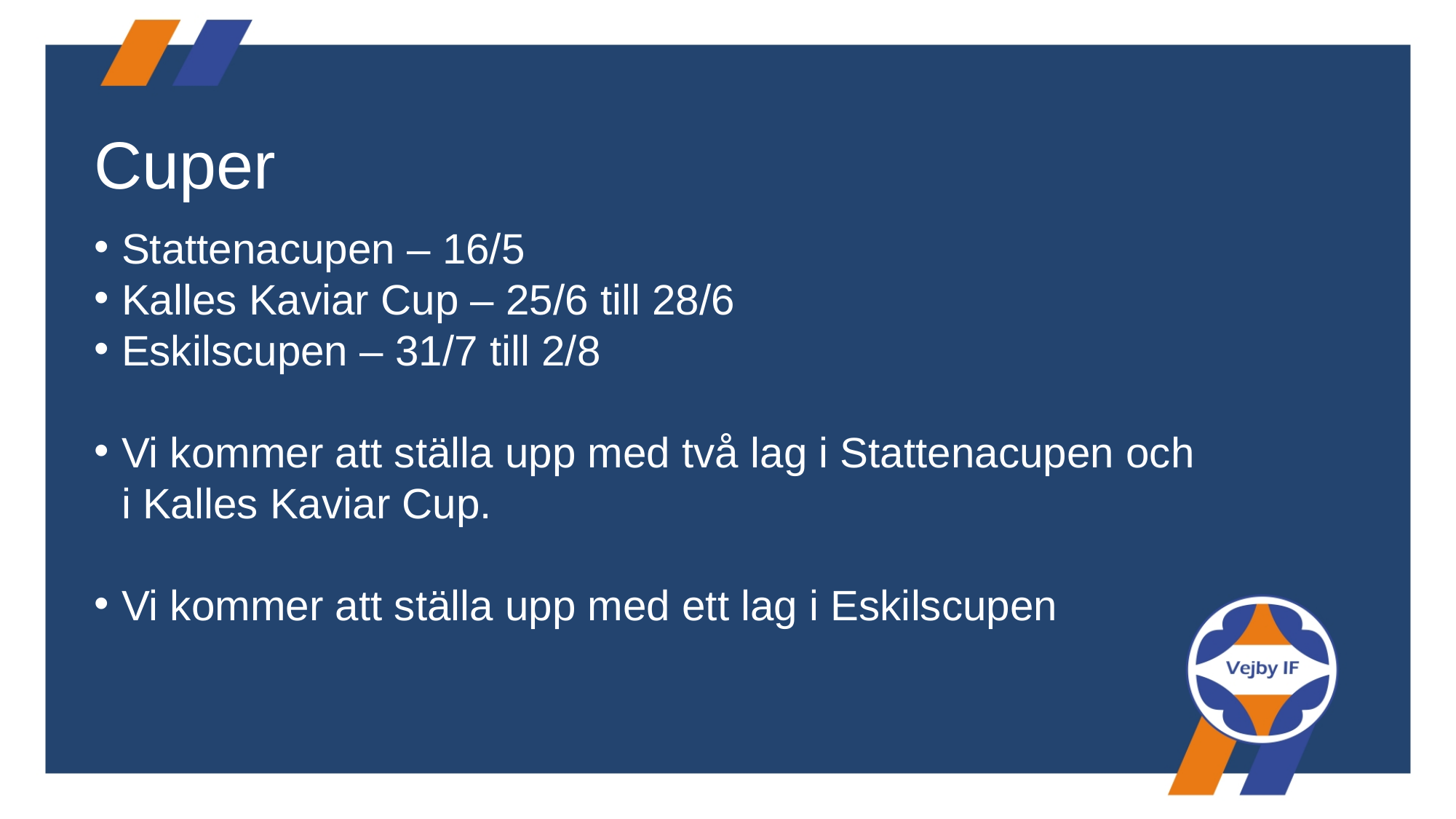

# Cuper
Stattenacupen – 16/5
Kalles Kaviar Cup – 25/6 till 28/6
Eskilscupen – 31/7 till 2/8

Vi kommer att ställa upp med två lag i Stattenacupen och i Kalles Kaviar Cup.

Vi kommer att ställa upp med ett lag i Eskilscupen